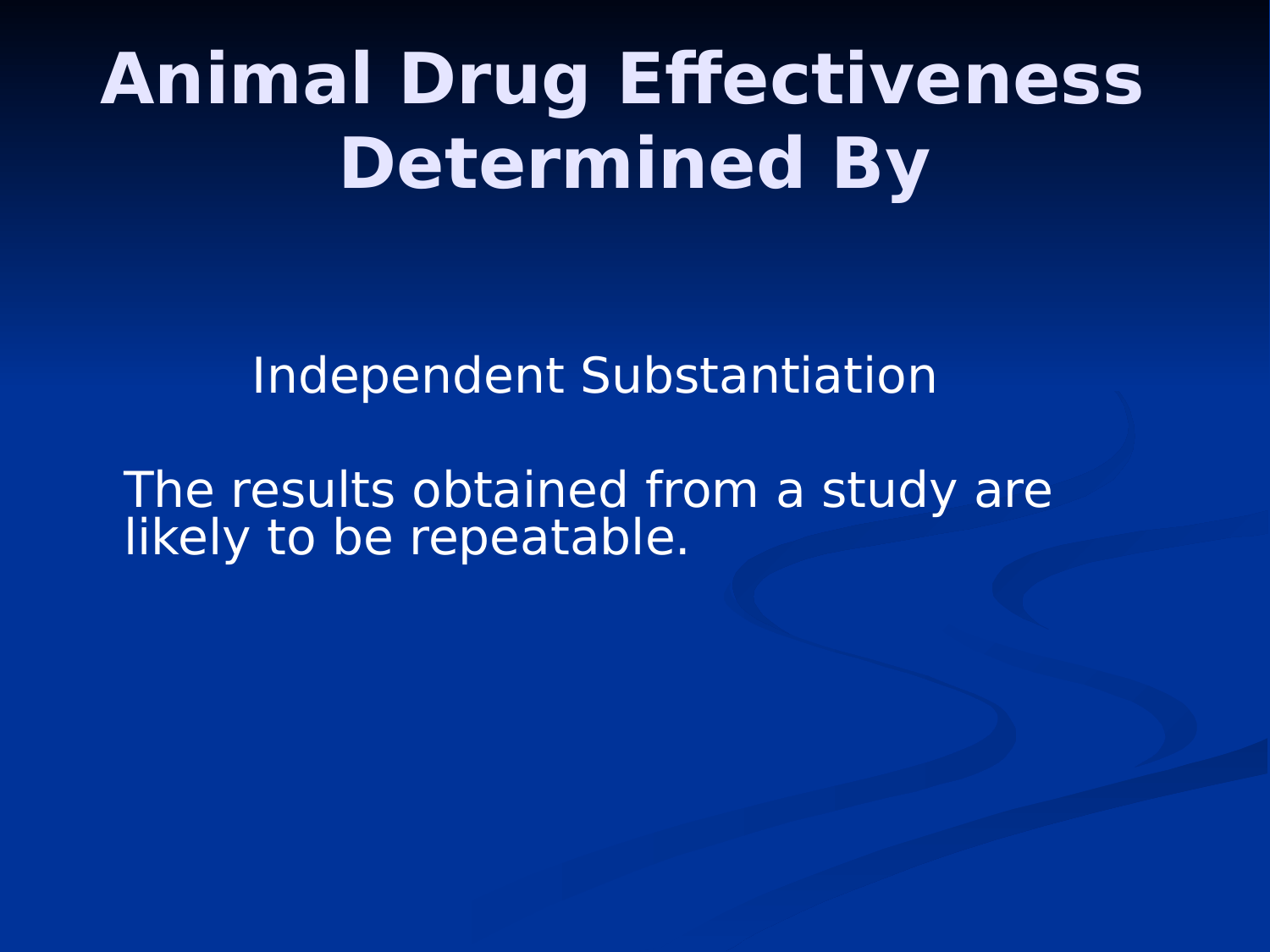

# Animal Drug Effectiveness  Determined By

                Independent Substantiation

	The results obtained from a study are likely to be repeatable.